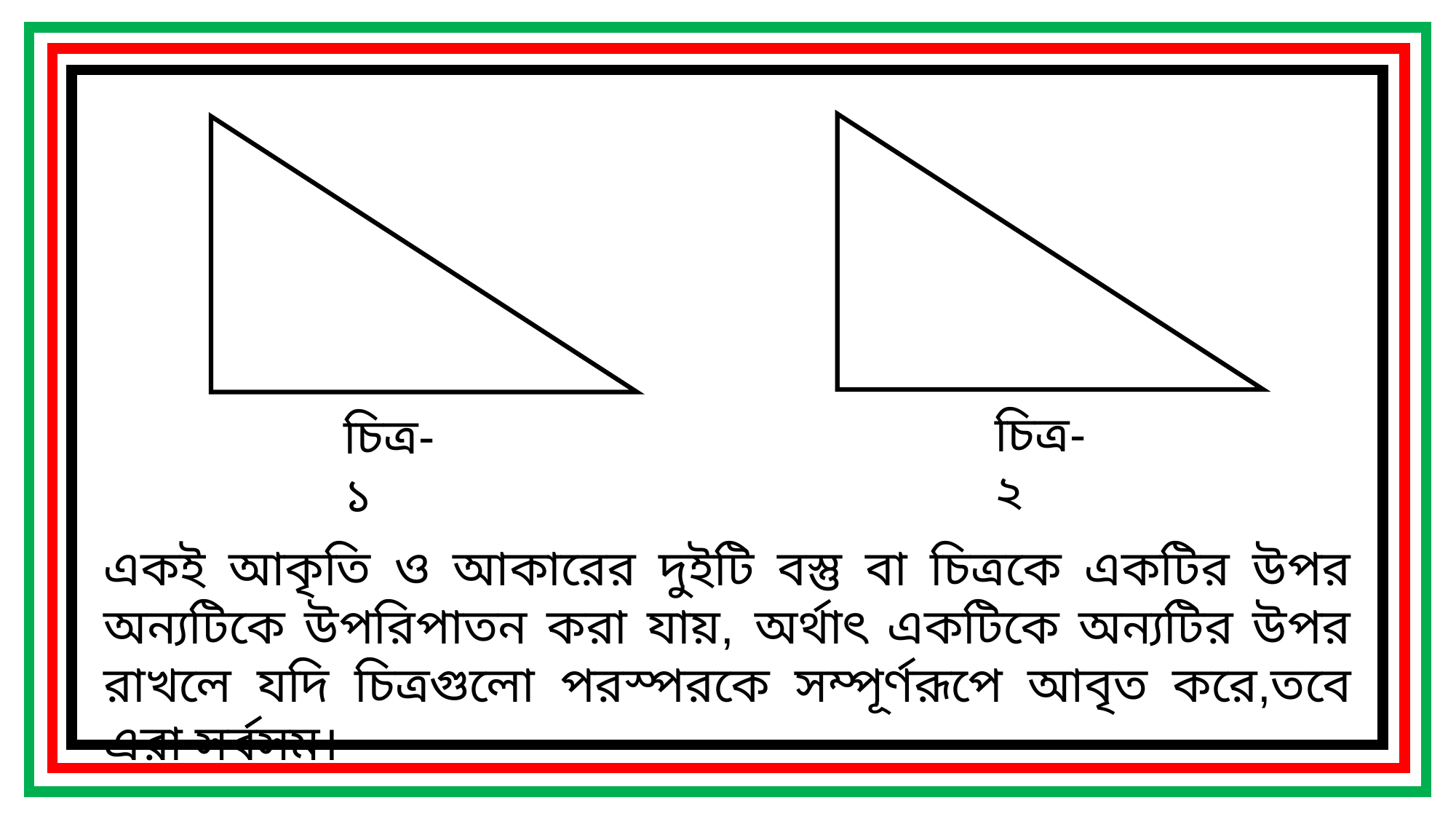

চিত্র-২

চিত্র-১
একই আকৃতি ও আকারের দুইটি বস্তু বা চিত্রকে একটির উপর অন্যটিকে উপরিপাতন করা যায়, অর্থাৎ একটিকে অন্যটির উপর রাখলে যদি চিত্রগুলো পরস্পরকে সম্পূর্ণরূপে আবৃত করে,তবে এরা সর্বসম।